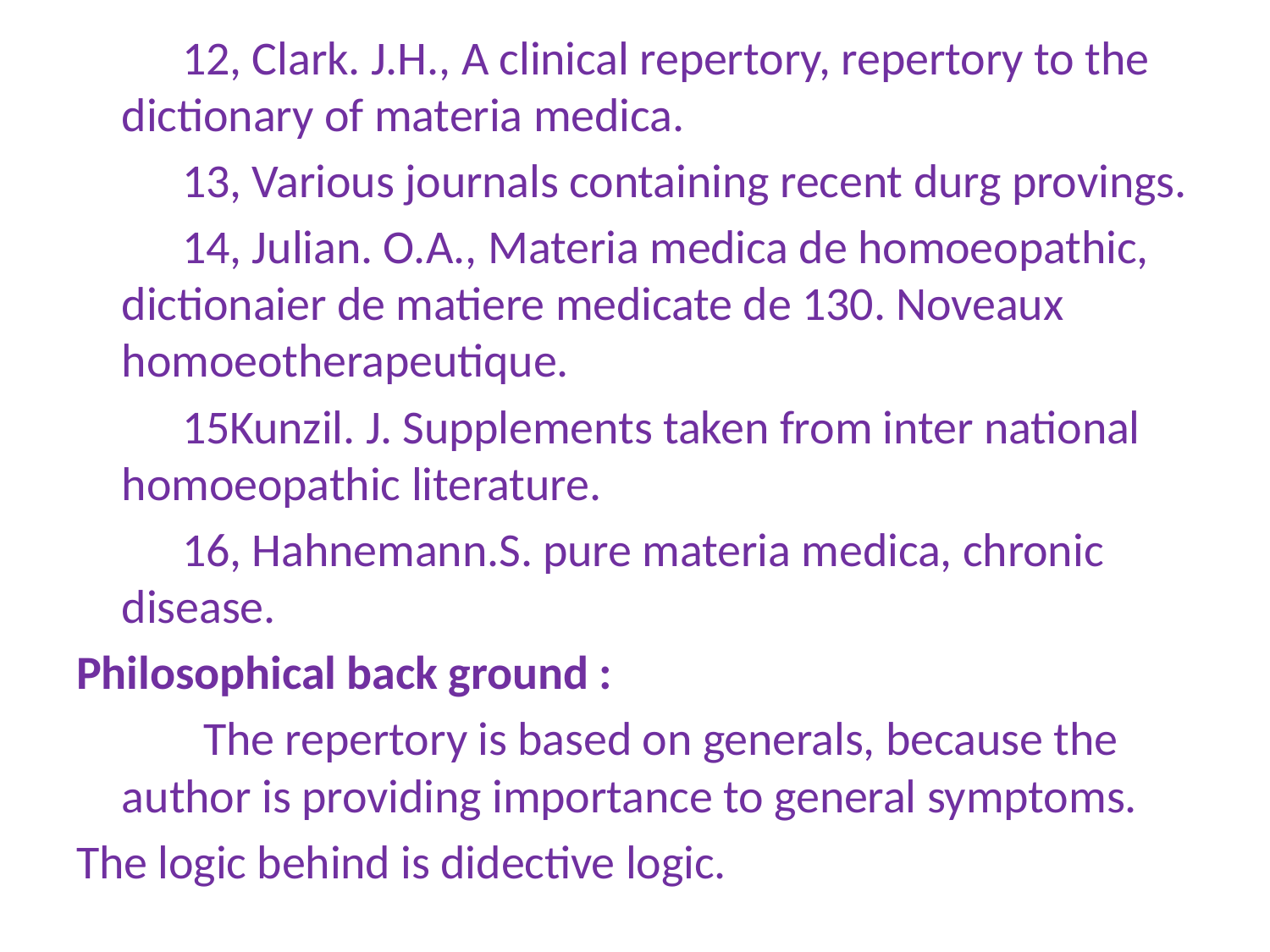

12, Clark. J.H., A clinical repertory, repertory to the dictionary of materia medica.
          13, Various journals containing recent durg provings.
          14, Julian. O.A., Materia medica de homoeopathic, dictionaier de matiere medicate de 130. Noveaux homoeotherapeutique.
          15Kunzil. J. Supplements taken from inter national homoeopathic literature.
          16, Hahnemann.S. pure materia medica, chronic disease.
Philosophical back ground :
            The repertory is based on generals, because the author is providing importance to general symptoms.
The logic behind is didective logic.